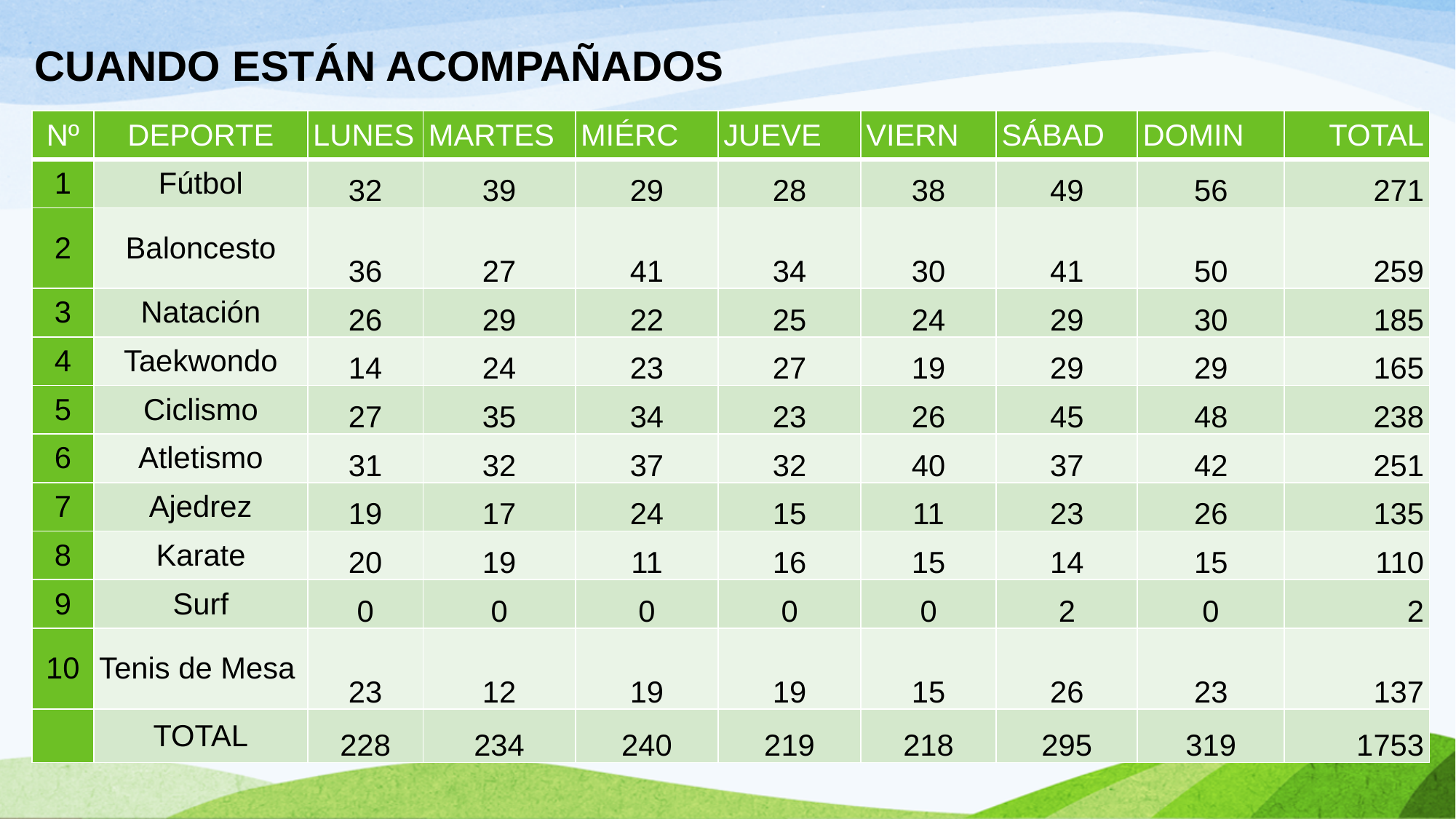

CUANDO ESTÁN ACOMPAÑADOS
| Nº | DEPORTE | LUNES | MARTES | MIÉRC | JUEVE | VIERN | SÁBAD | DOMIN | TOTAL |
| --- | --- | --- | --- | --- | --- | --- | --- | --- | --- |
| 1 | Fútbol | 32 | 39 | 29 | 28 | 38 | 49 | 56 | 271 |
| 2 | Baloncesto | 36 | 27 | 41 | 34 | 30 | 41 | 50 | 259 |
| 3 | Natación | 26 | 29 | 22 | 25 | 24 | 29 | 30 | 185 |
| 4 | Taekwondo | 14 | 24 | 23 | 27 | 19 | 29 | 29 | 165 |
| 5 | Ciclismo | 27 | 35 | 34 | 23 | 26 | 45 | 48 | 238 |
| 6 | Atletismo | 31 | 32 | 37 | 32 | 40 | 37 | 42 | 251 |
| 7 | Ajedrez | 19 | 17 | 24 | 15 | 11 | 23 | 26 | 135 |
| 8 | Karate | 20 | 19 | 11 | 16 | 15 | 14 | 15 | 110 |
| 9 | Surf | 0 | 0 | 0 | 0 | 0 | 2 | 0 | 2 |
| 10 | Tenis de Mesa | 23 | 12 | 19 | 19 | 15 | 26 | 23 | 137 |
|  | TOTAL | 228 | 234 | 240 | 219 | 218 | 295 | 319 | 1753 |